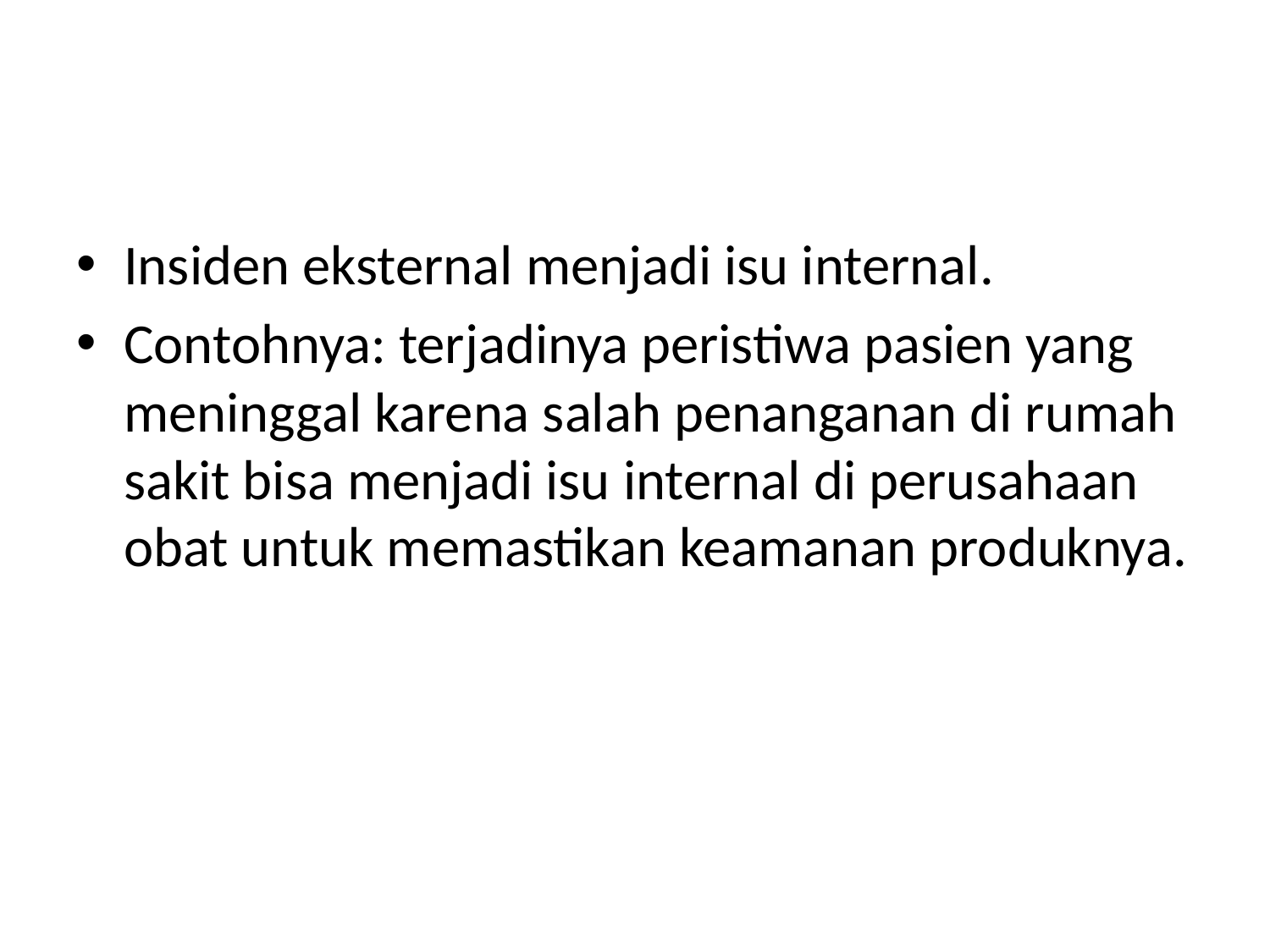

#
Insiden eksternal menjadi isu internal.
Contohnya: terjadinya peristiwa pasien yang meninggal karena salah penanganan di rumah sakit bisa menjadi isu internal di perusahaan obat untuk memastikan keamanan produknya.